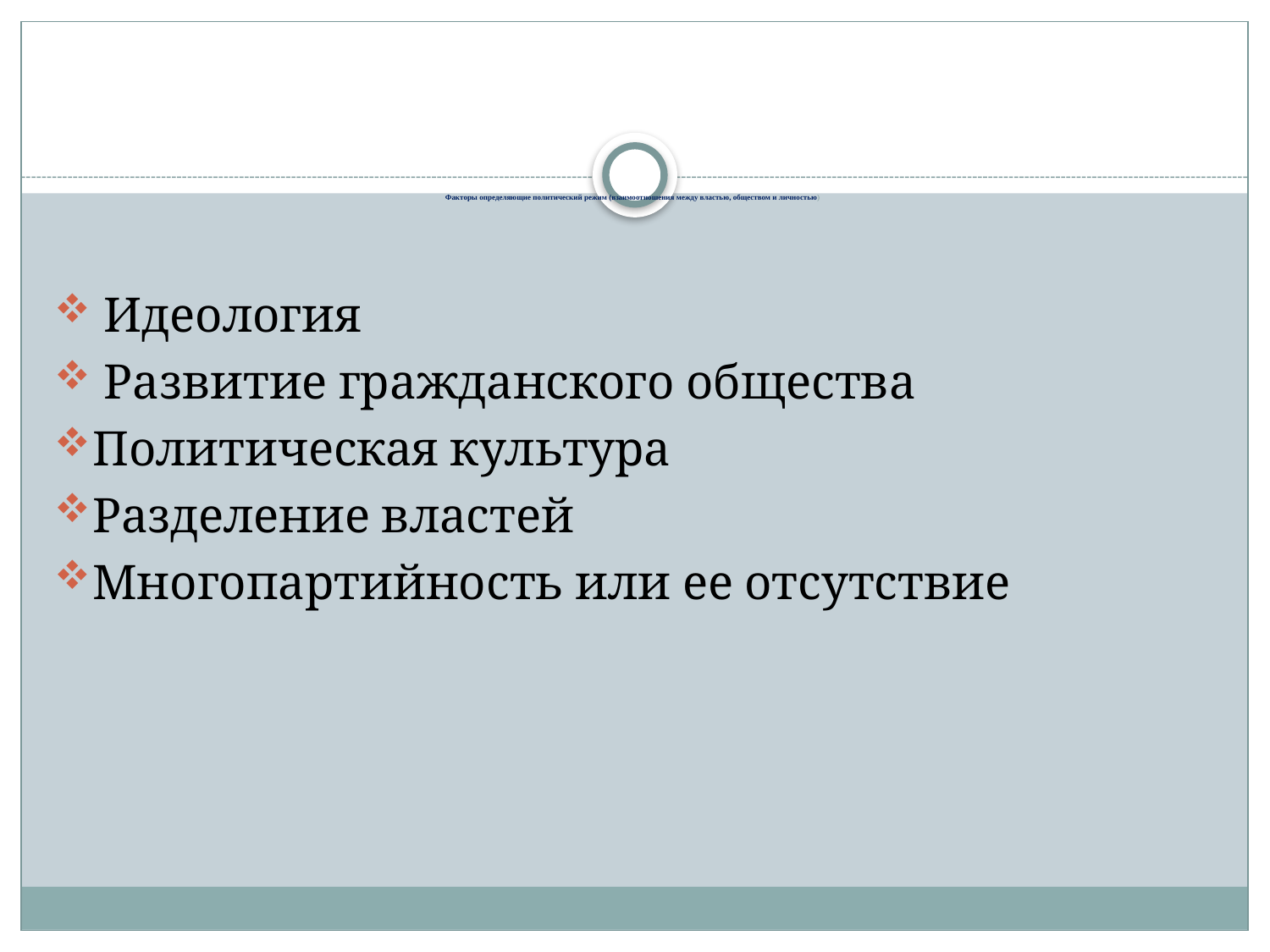

# Факторы определяющие политический режим (взаимоотношения между властью, обществом и личностью)

 Идеология
 Развитие гражданского общества
Политическая культура
Разделение властей
Многопартийность или ее отсутствие